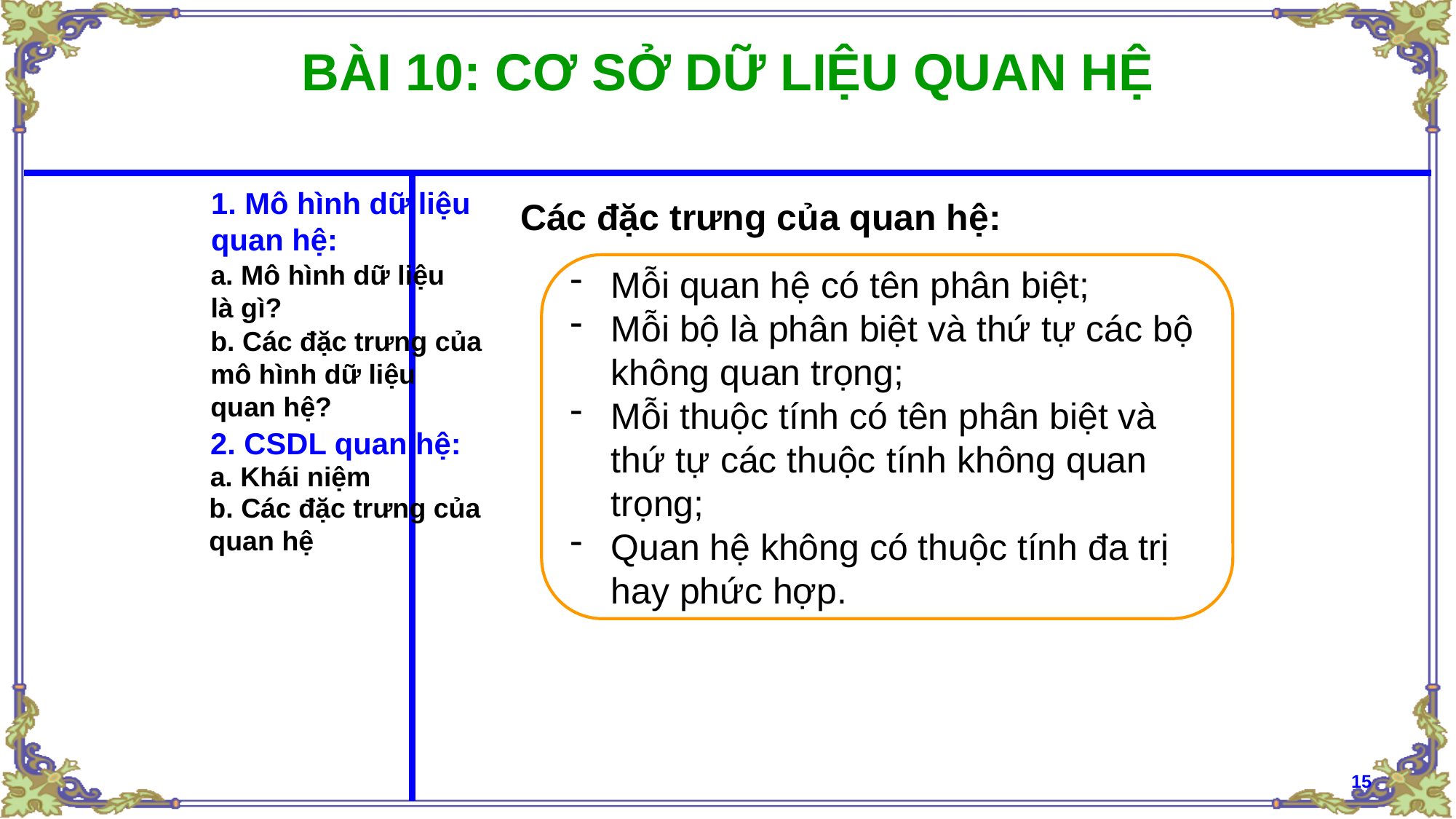

# BÀI 10: CƠ SỞ DỮ LIỆU QUAN HỆ
1. Mô hình dữ liệu
quan hệ:
Các đặc trưng của quan hệ:
a. Mô hình dữ liệu
là gì?
Mỗi quan hệ có tên phân biệt;
Mỗi bộ là phân biệt và thứ tự các bộ không quan trọng;
Mỗi thuộc tính có tên phân biệt và thứ tự các thuộc tính không quan trọng;
Quan hệ không có thuộc tính đa trị hay phức hợp.
b. Các đặc trưng của
mô hình dữ liệu
quan hệ?
2. CSDL quan hệ:
a. Khái niệm
b. Các đặc trưng của quan hệ
15